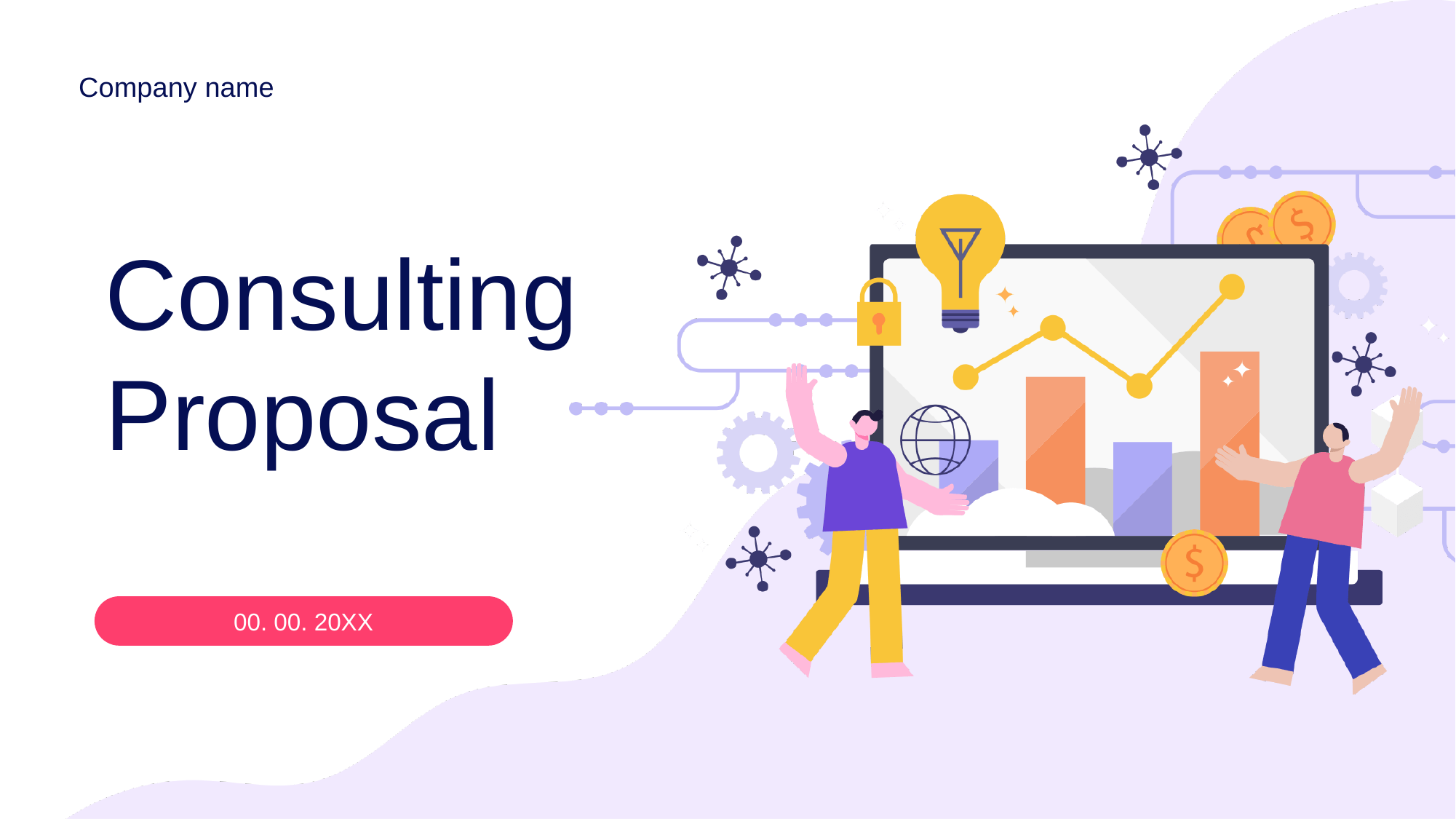

Company name
Consulting Proposal
00. 00. 20XX